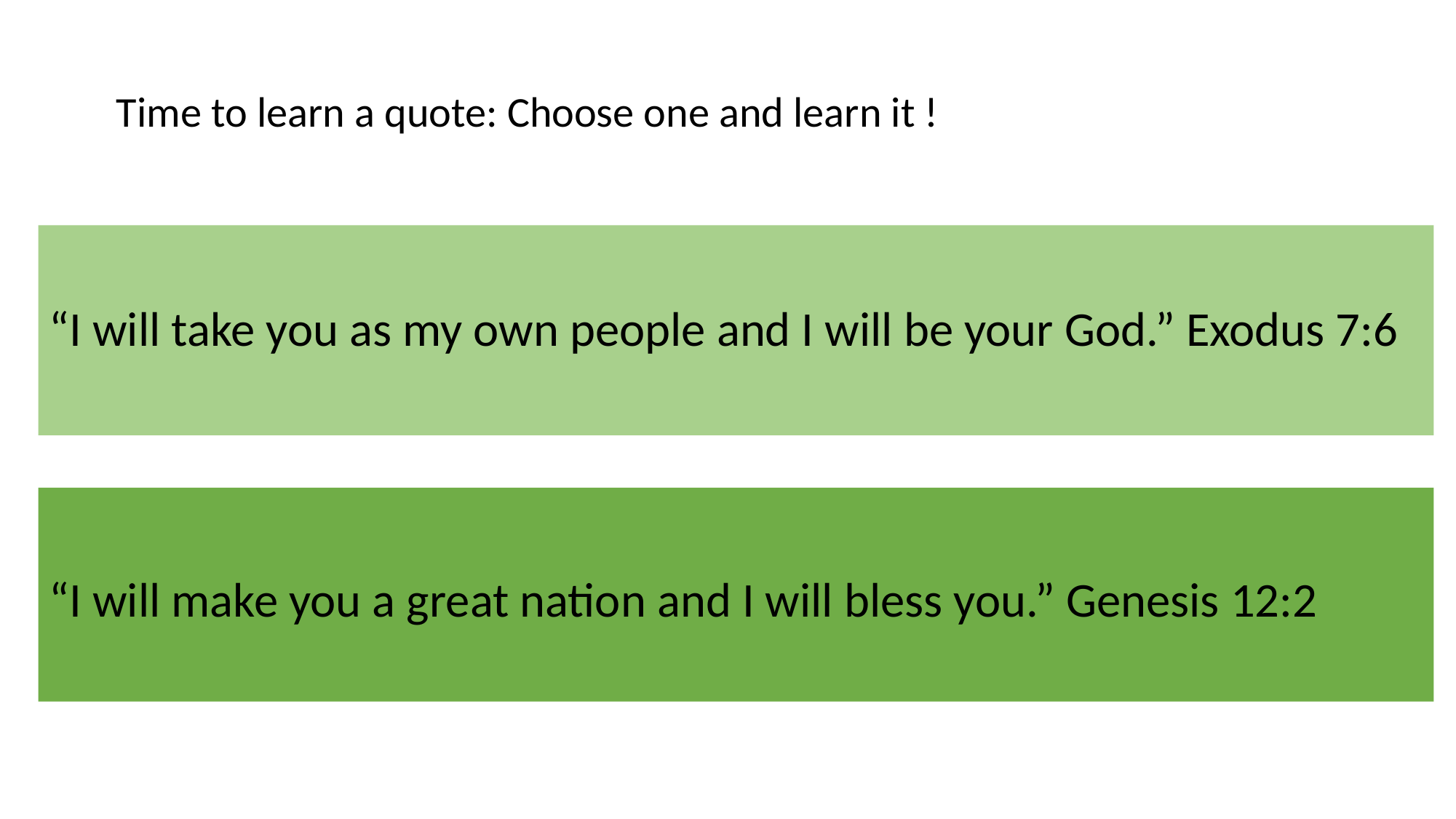

Time to learn a quote: Choose one and learn it !

“I will take you as my own people and I will be your God.” Exodus 7:6

“I will make you a great nation and I will bless you.” Genesis 12:2